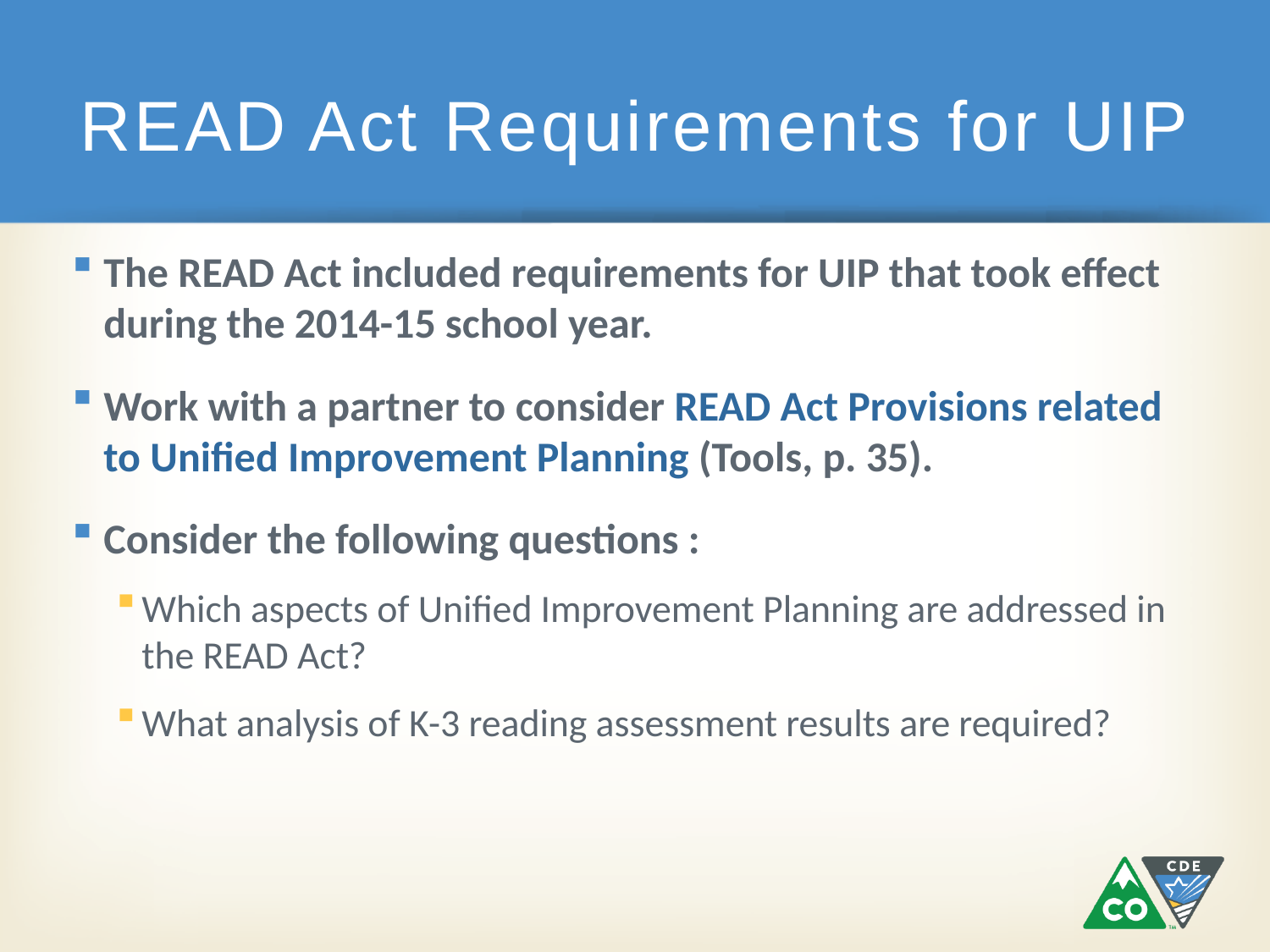

# READ Act Requirements for UIP
The READ Act included requirements for UIP that took effect during the 2014-15 school year.
Work with a partner to consider READ Act Provisions related to Unified Improvement Planning (Tools, p. 35).
Consider the following questions :
Which aspects of Unified Improvement Planning are addressed in the READ Act?
What analysis of K-3 reading assessment results are required?